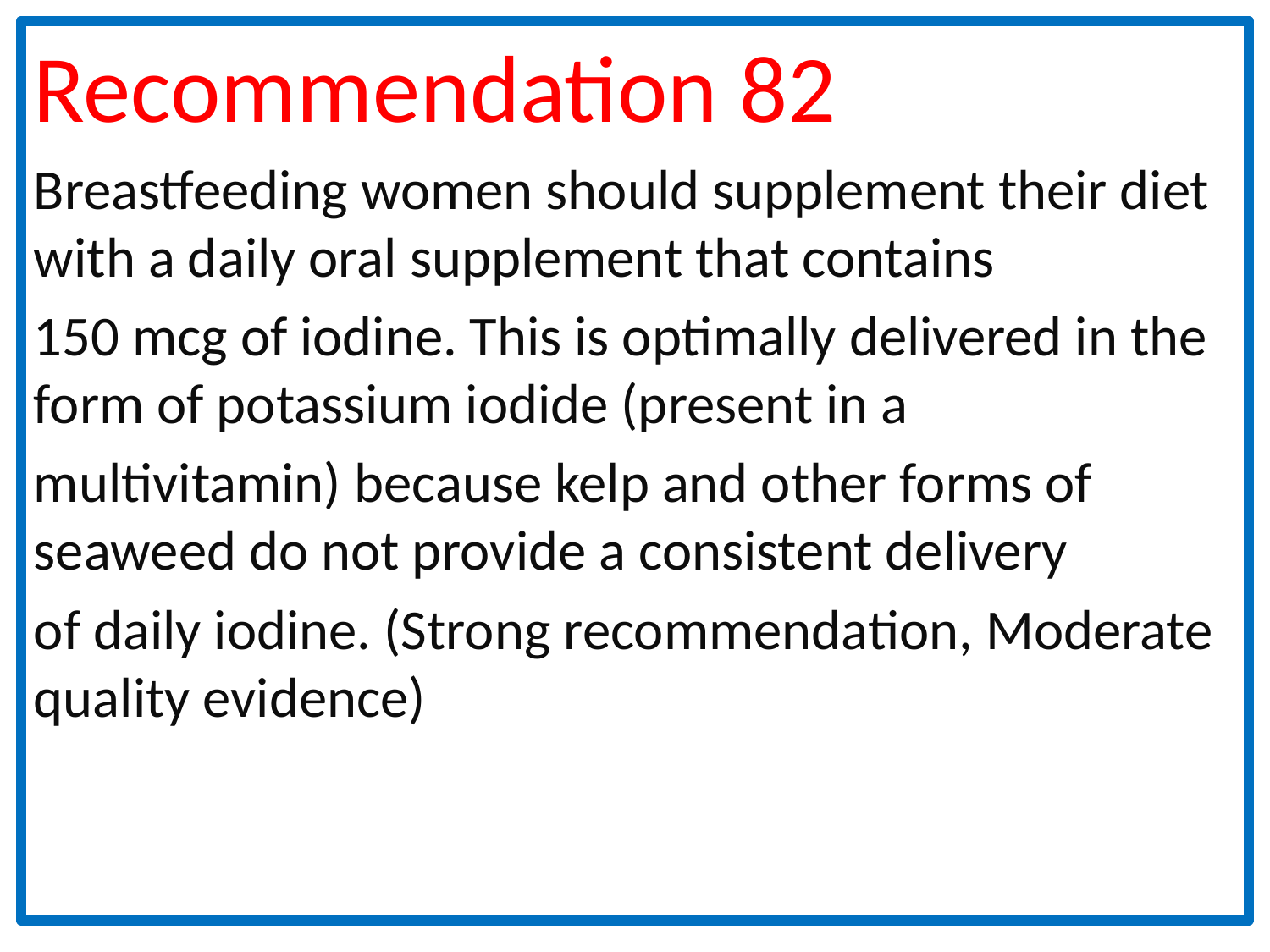

Recommendation 82
Breastfeeding women should supplement their diet with a daily oral supplement that contains
150 mcg of iodine. This is optimally delivered in the form of potassium iodide (present in a
multivitamin) because kelp and other forms of seaweed do not provide a consistent delivery
of daily iodine. (Strong recommendation, Moderate quality evidence)
#